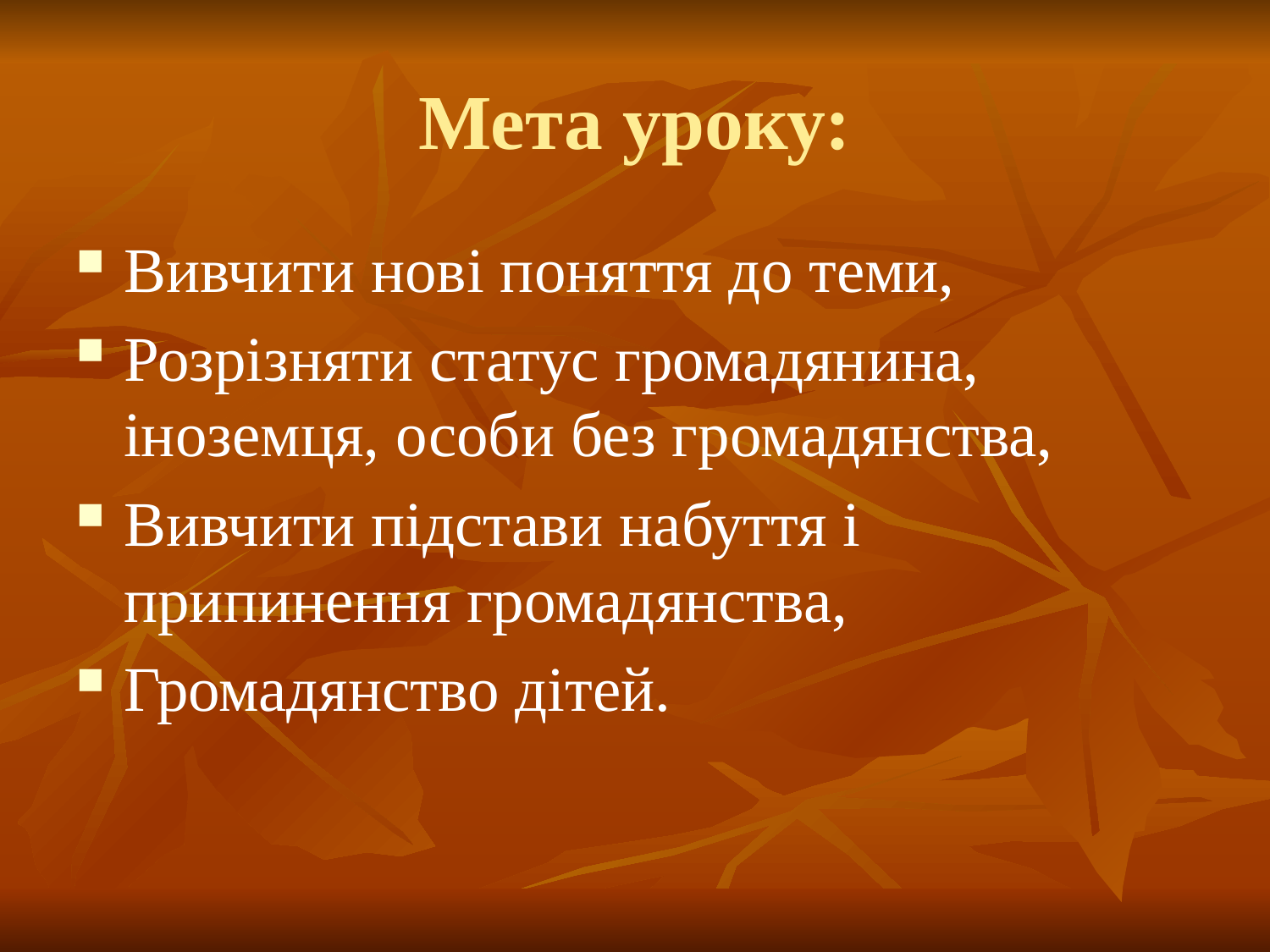

# Мета уроку:
Вивчити нові поняття до теми,
Розрізняти статус громадянина, іноземця, особи без громадянства,
Вивчити підстави набуття і припинення громадянства,
Громадянство дітей.